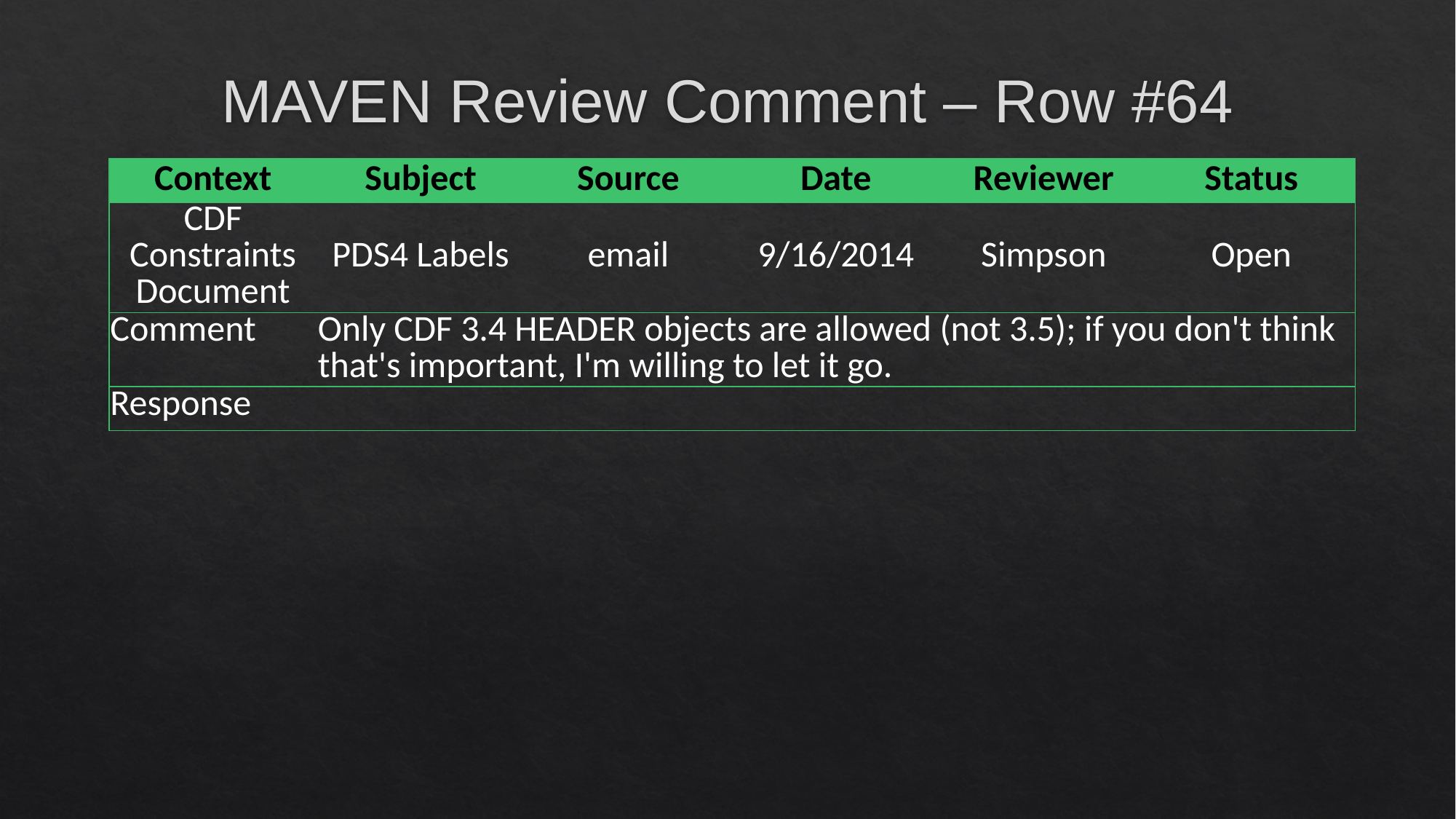

# MAVEN Review Comment – Row #64
| Context | Subject | Source | Date | Reviewer | Status |
| --- | --- | --- | --- | --- | --- |
| CDF Constraints Document | PDS4 Labels | email | 9/16/2014 | Simpson | Open |
| Comment | Only CDF 3.4 HEADER objects are allowed (not 3.5); if you don't think that's important, I'm willing to let it go. |  |  |  |  |
| Response |  |  |  |  |  |